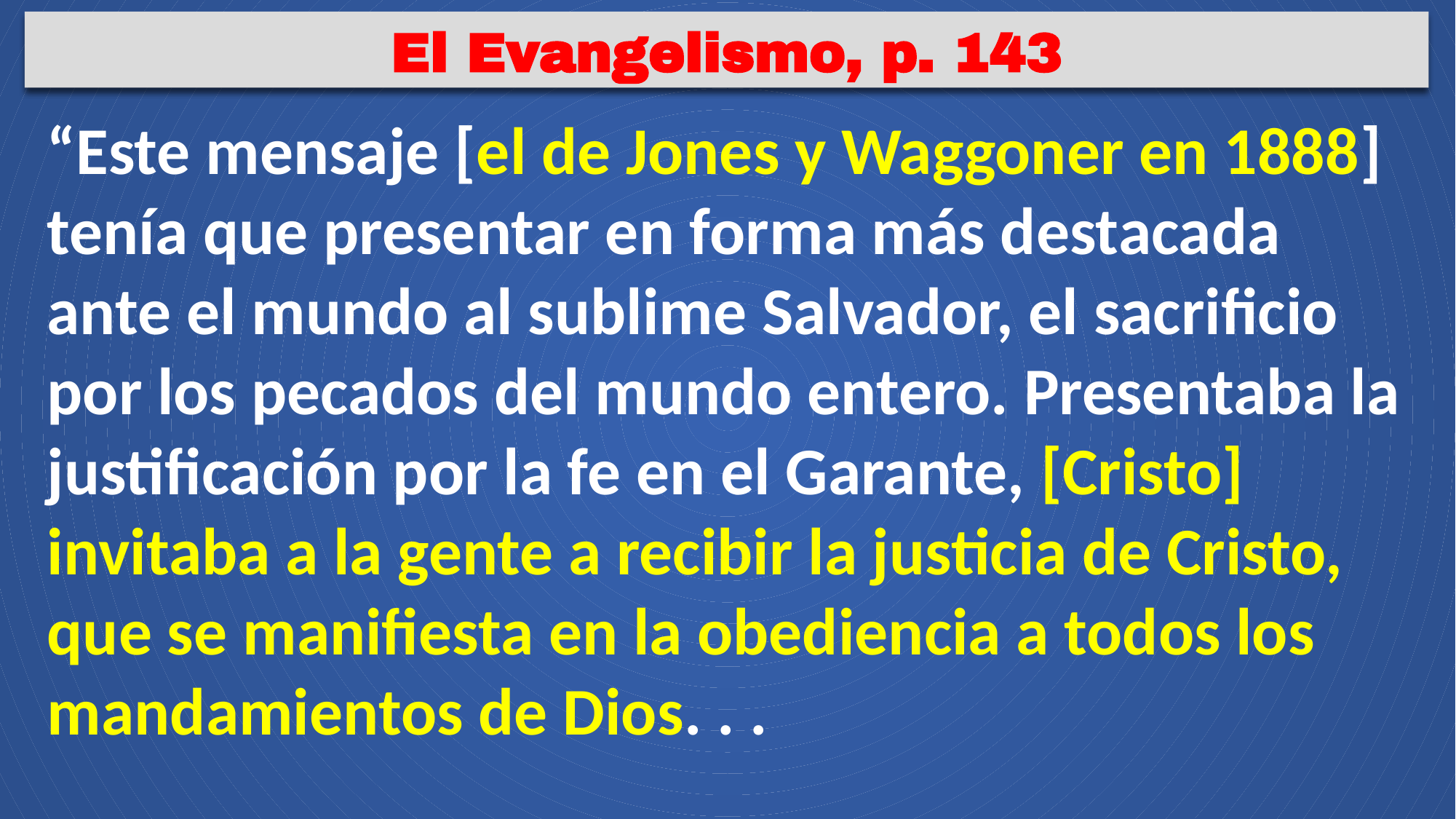

El Evangelismo, p. 143
“Este mensaje [el de Jones y Waggoner en 1888] tenía que presentar en forma más destacada ante el mundo al sublime Salvador, el sacrificio por los pecados del mundo entero. Presentaba la justificación por la fe en el Garante, [Cristo] invitaba a la gente a recibir la justicia de Cristo, que se manifiesta en la obediencia a todos los mandamientos de Dios. . .